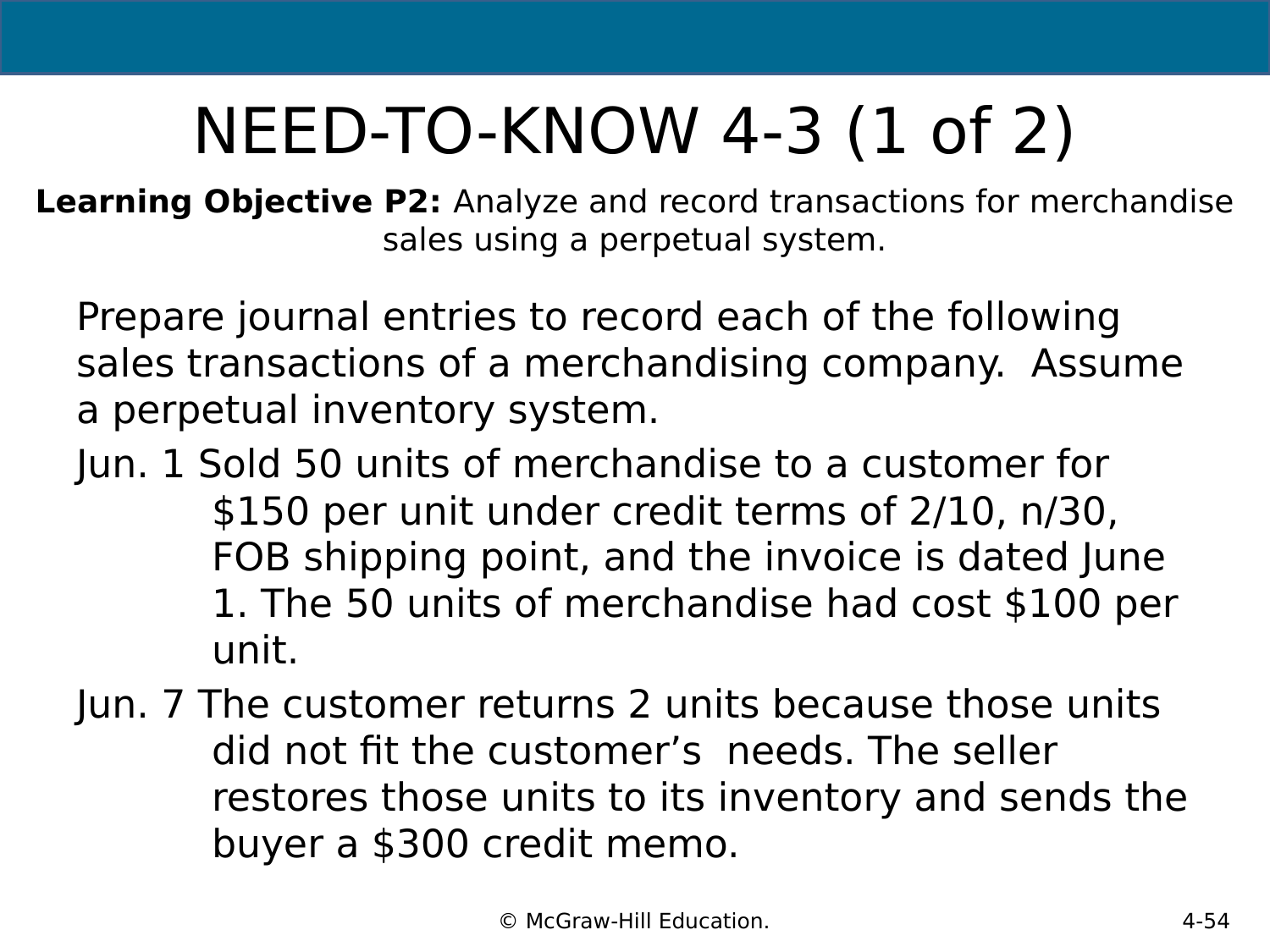

# NEED-TO-KNOW 4-3 (1 of 2)
Learning Objective P2: Analyze and record transactions for merchandise sales using a perpetual system.
Prepare journal entries to record each of the following sales transactions of a merchandising company.  Assume a perpetual inventory system.
Jun. 1 Sold 50 units of merchandise to a customer for $150 per unit under credit terms of 2/10, n/30, FOB shipping point, and the invoice is dated June 1. The 50 units of merchandise had cost $100 per unit.
Jun. 7 The customer returns 2 units because those units did not fit the customer’s  needs. The seller restores those units to its inventory and sends the buyer a $300 credit memo.